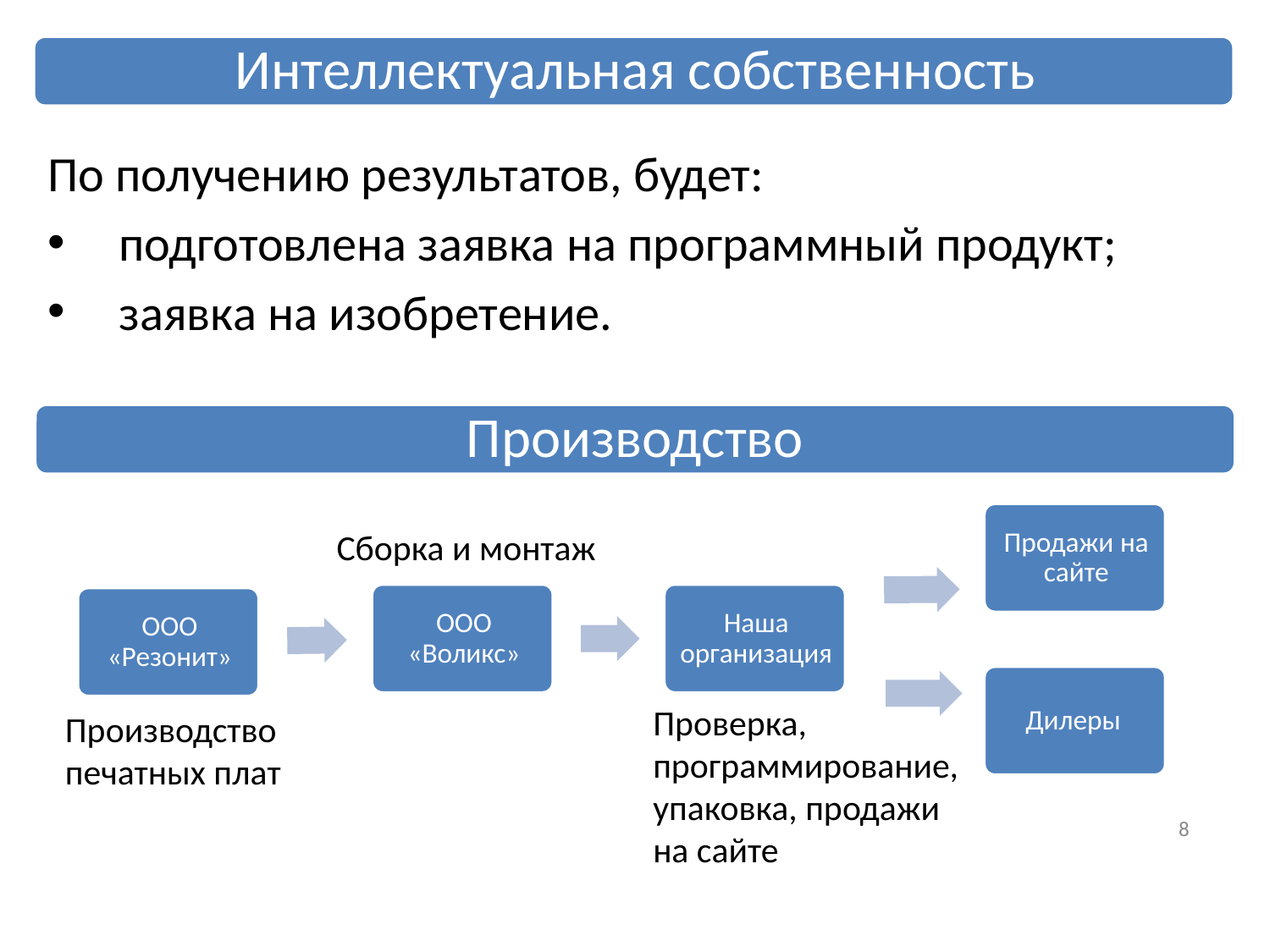

Интеллектуальная собственность
По получению результатов, будет:
подготовлена заявка на программный продукт;
заявка на изобретение.

Производство
ООО «Резонит»

ООО «Воликс»

Наша организация

Продажи на сайте

Дилеры
Сборка и монтаж
Проверка, программирование, упаковка, продажи на сайте
Производство печатных плат
8